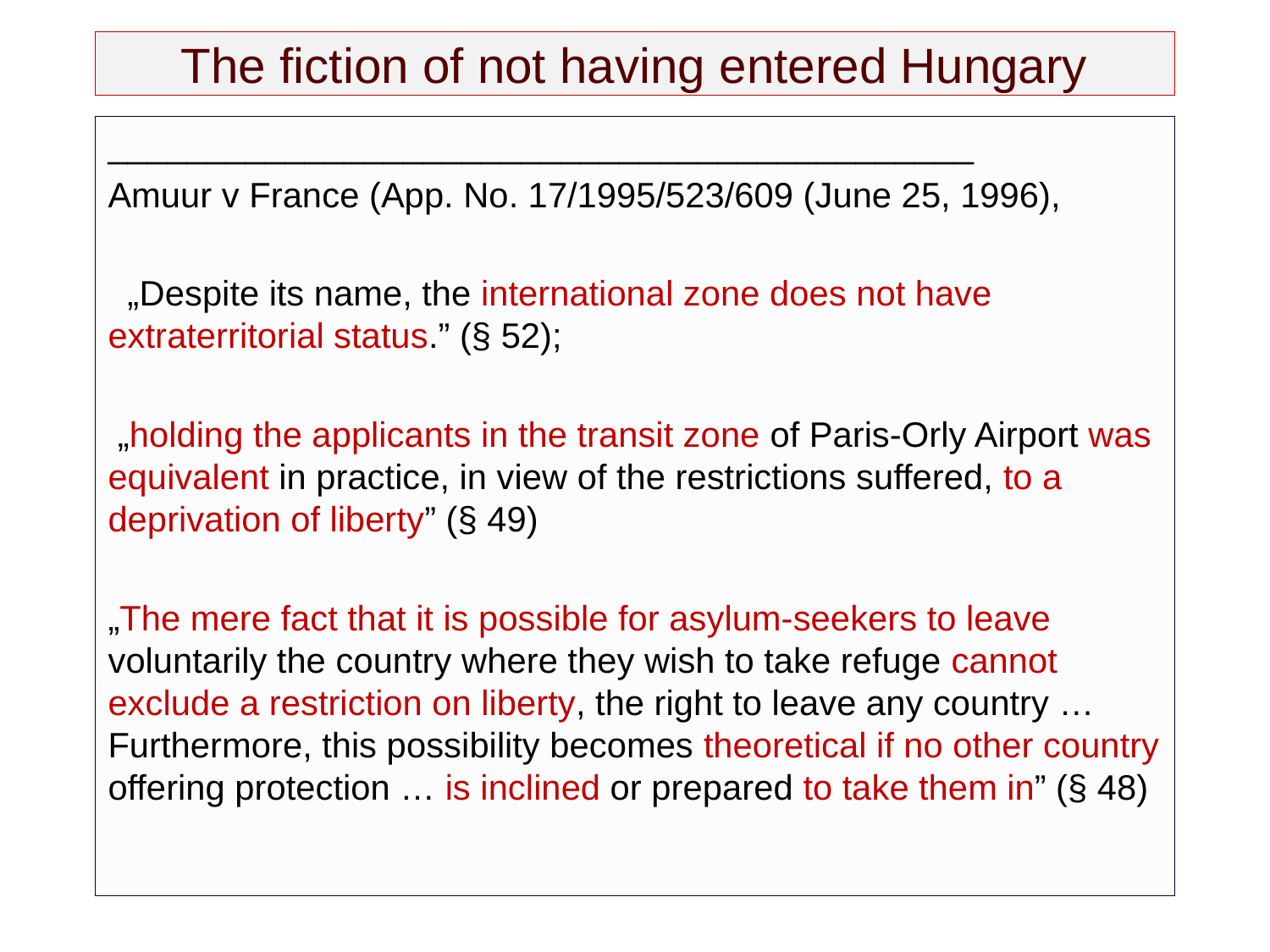

# The fiction of not having entered Hungary
____________________________________________
Amuur v France (App. No. 17/1995/523/609 (June 25, 1996),

  „Despite its name, the international zone does not have extraterritorial status.” (§ 52);

 „holding the applicants in the transit zone of Paris-Orly Airport was equivalent in practice, in view of the restrictions suffered, to a deprivation of liberty” (§ 49)

„The mere fact that it is possible for asylum-seekers to leave voluntarily the country where they wish to take refuge cannot exclude a restriction on liberty, the right to leave any country …  Furthermore, this possibility becomes theoretical if no other country offering protection … is inclined or prepared to take them in” (§ 48)